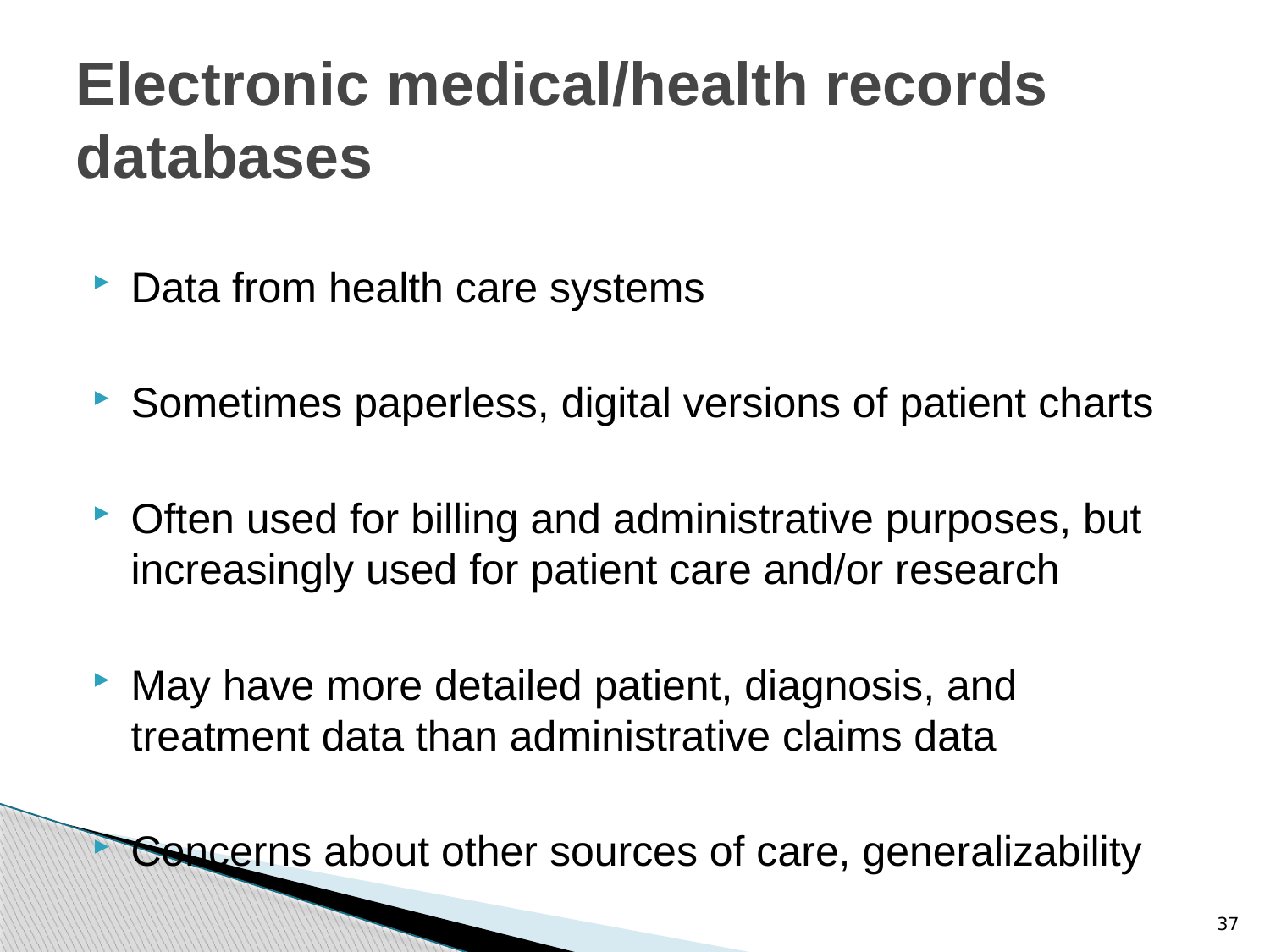

# Electronic medical/health records databases
Data from health care systems

Sometimes paperless, digital versions of patient charts

Often used for billing and administrative purposes, but increasingly used for patient care and/or research

May have more detailed patient, diagnosis, and treatment data than administrative claims data

Concerns about other sources of care, generalizability
37